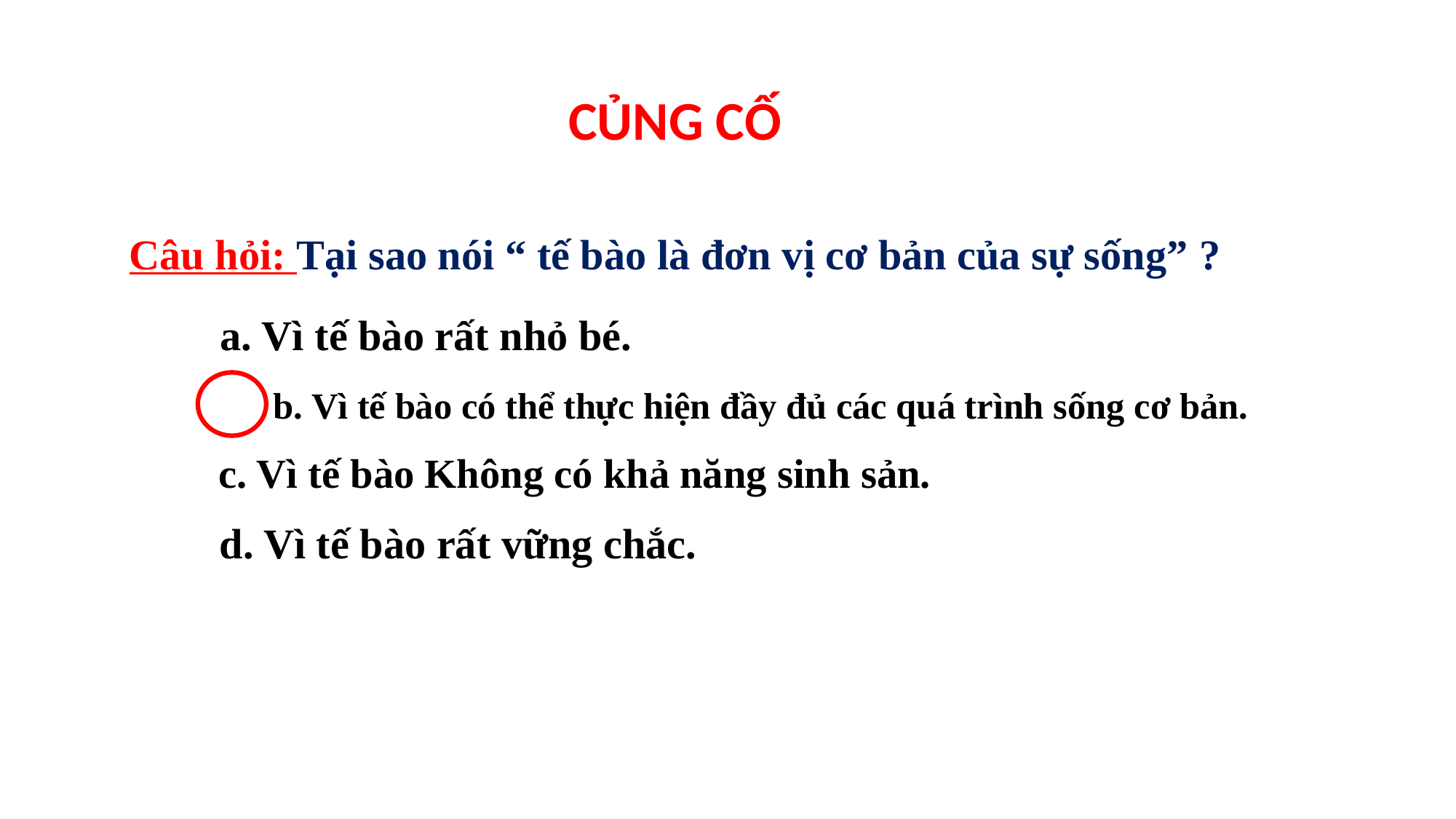

CỦNG CỐ
Câu hỏi: Tại sao nói “ tế bào là đơn vị cơ bản của sự sống” ?
a. Vì tế bào rất nhỏ bé.
b. Vì tế bào có thể thực hiện đầy đủ các quá trình sống cơ bản.

c. Vì tế bào Không có khả năng sinh sản.
d. Vì tế bào rất vững chắc.